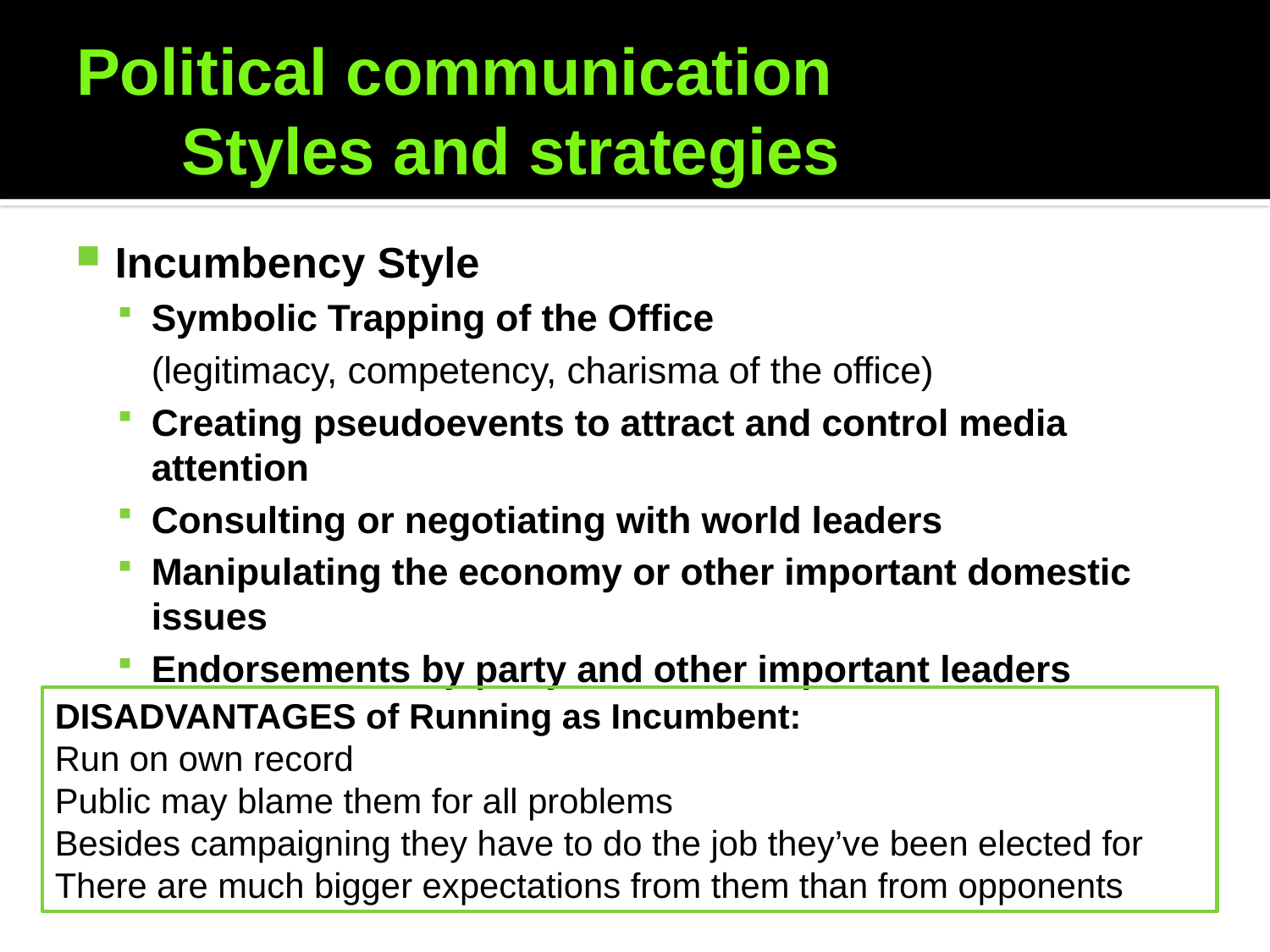

# Political communication Styles and strategies
Incumbency Style
Symbolic Trapping of the Office
	(legitimacy, competency, charisma of the office)
Creating pseudoevents to attract and control media attention
Consulting or negotiating with world leaders
Manipulating the economy or other important domestic issues
Endorsements by party and other important leaders

DISADVANTAGES of Running as Incumbent:
Run on own record
Public may blame them for all problems
Besides campaigning they have to do the job they’ve been elected for
There are much bigger expectations from them than from opponents